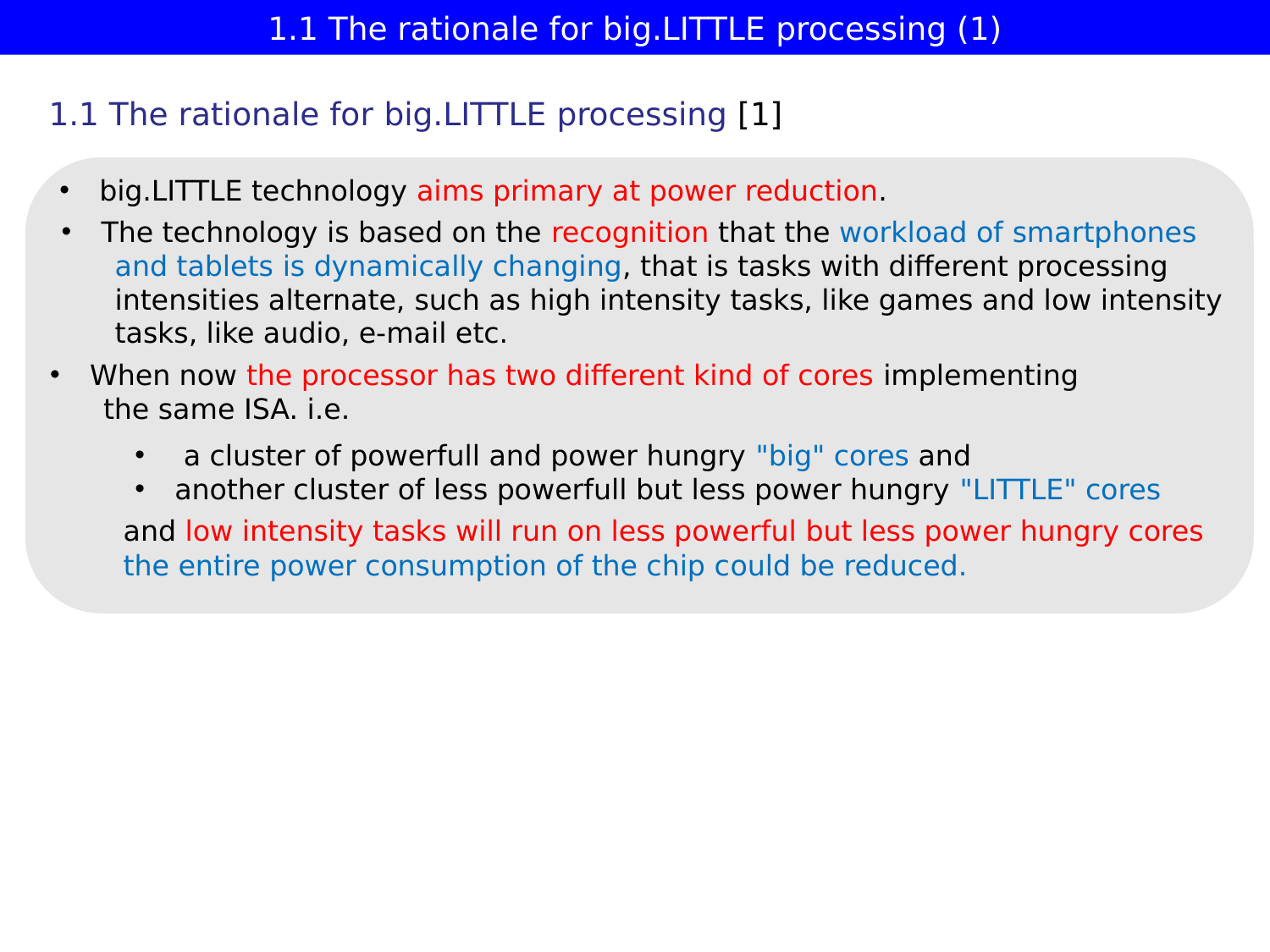

# 1.1 The rationale for big.LITTLE processing (1)
1.1 The rationale for big.LITTLE processing [1]

big.LITTLE technology aims primary at power reduction.
The technology is based on the recognition that the workload of smartphones
      and tablets is dynamically changing, that is tasks with different processing
      intensities alternate, such as high intensity tasks, like games and low intensity
      tasks, like audio, e-mail etc.
When now the processor has two different kind of cores implementing
      the same ISA. i.e.
 a cluster of powerfull and power hungry "big" cores and
another cluster of less powerfull but less power hungry "LITTLE" cores
and low intensity tasks will run on less powerful but less power hungry cores
the entire power consumption of the chip could be reduced.